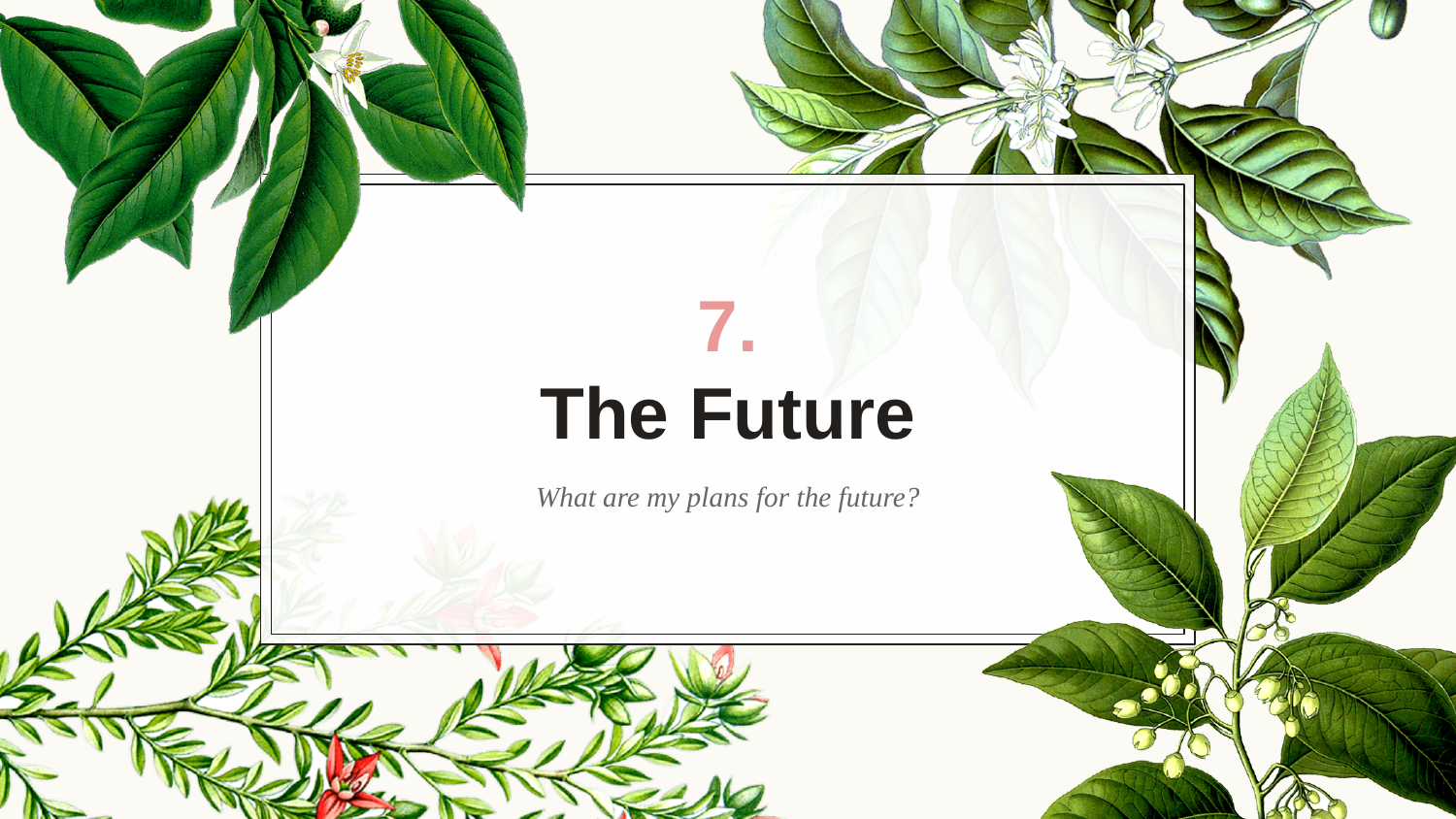

# 7.
The Future
What are my plans for the future?